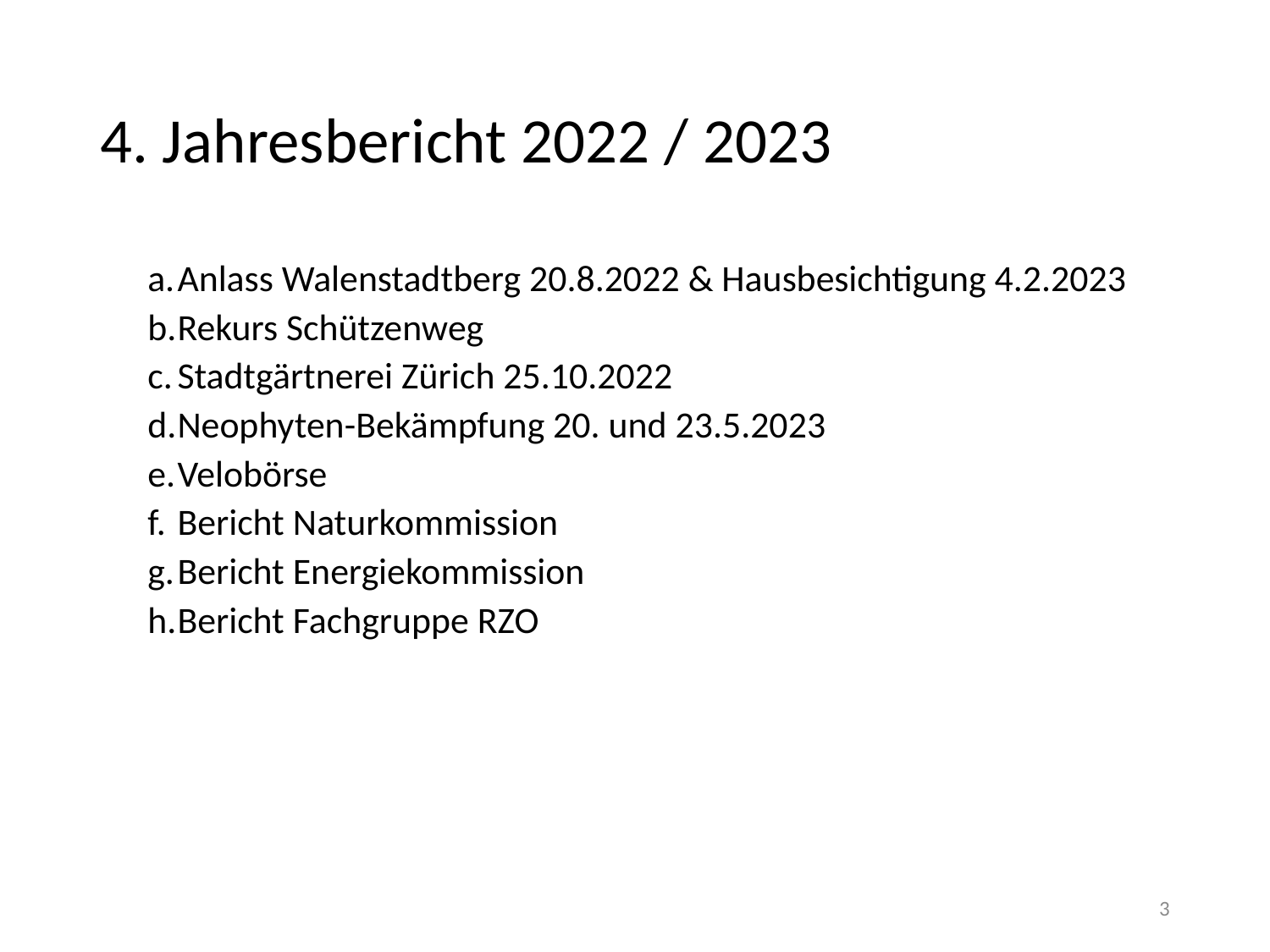

# 4. Jahresbericht 2022 / 2023
Anlass Walenstadtberg 20.8.2022 & Hausbesichtigung 4.2.2023
Rekurs Schützenweg
Stadtgärtnerei Zürich 25.10.2022
Neophyten-Bekämpfung 20. und 23.5.2023
Velobörse
Bericht Naturkommission
Bericht Energiekommission
Bericht Fachgruppe RZO
3